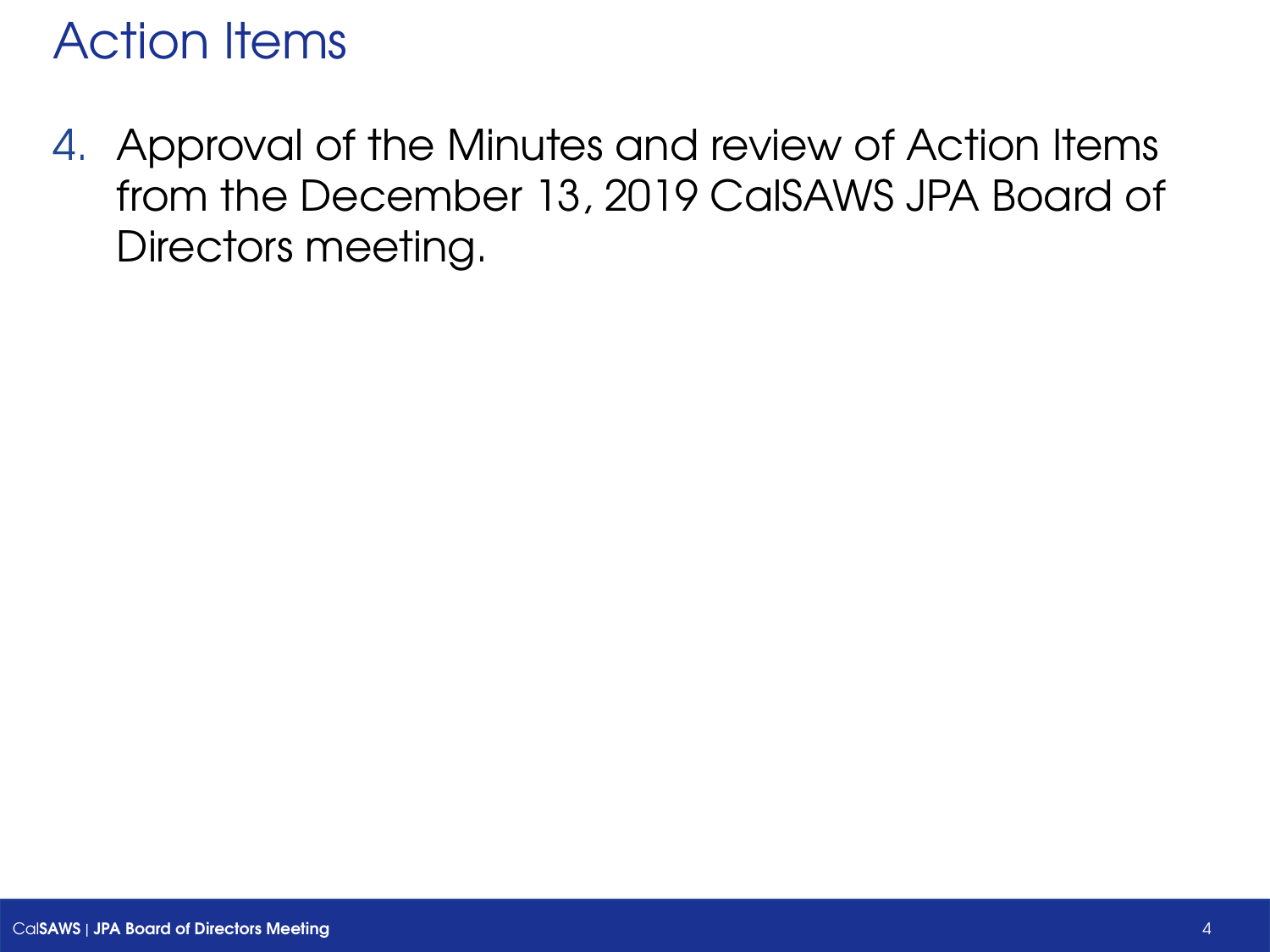

# Action Items

Approval of the Minutes and review of Action Items from the December 13, 2019 CalSAWS JPA Board of Directors meeting.